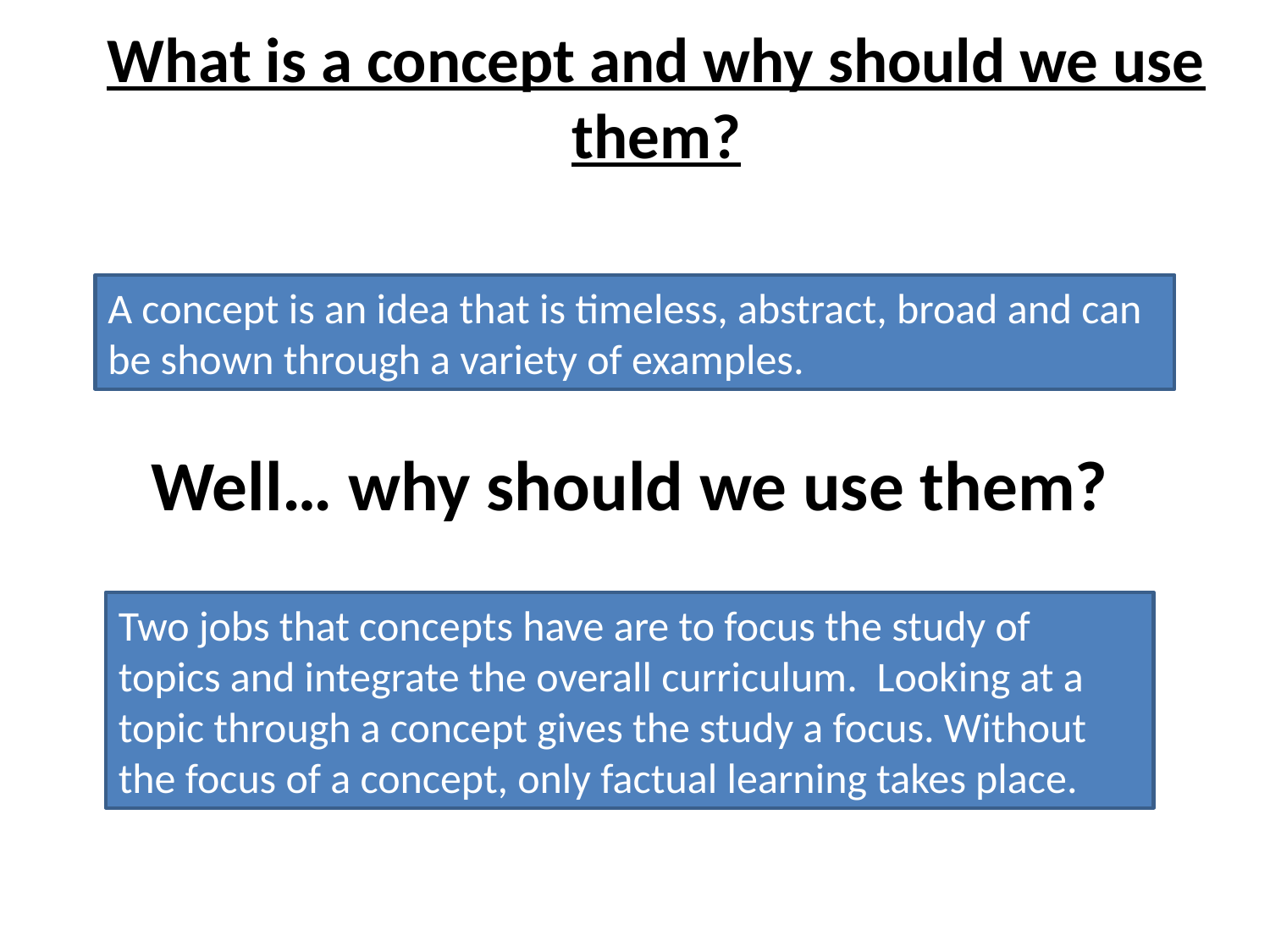

# What is a concept and why should we use them?
A concept is an idea that is timeless, abstract, broad and can be shown through a variety of examples.
Well… why should we use them?
Two jobs that concepts have are to focus the study of topics and integrate the overall curriculum.  Looking at a topic through a concept gives the study a focus. Without the focus of a concept, only factual learning takes place.